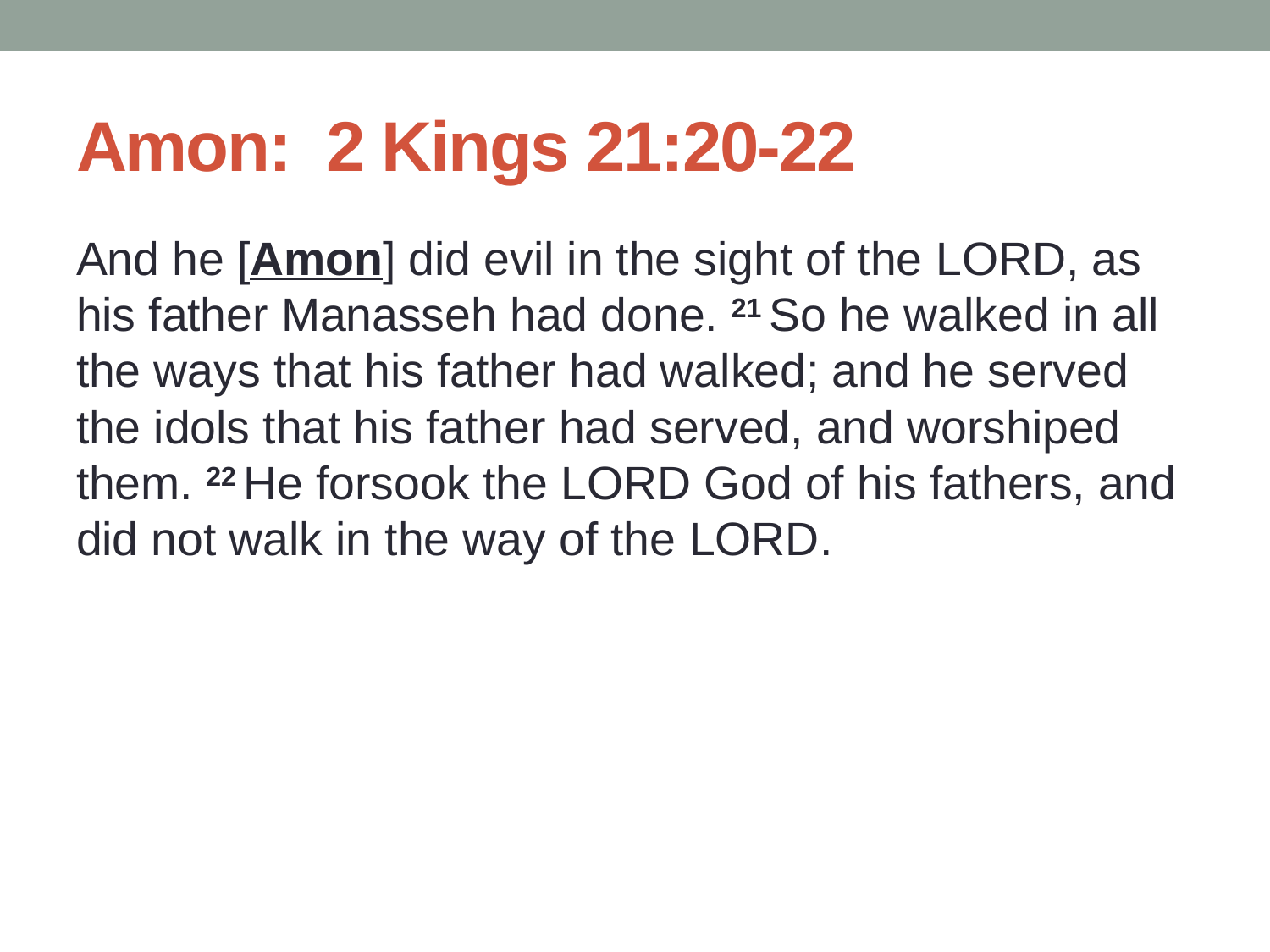

# Amon:  2 Kings 21:20-22
And he [Amon] did evil in the sight of the Lord, as his father Manasseh had done. 21 So he walked in all the ways that his father had walked; and he served the idols that his father had served, and worshiped them. 22 He forsook the Lord God of his fathers, and did not walk in the way of the Lord.